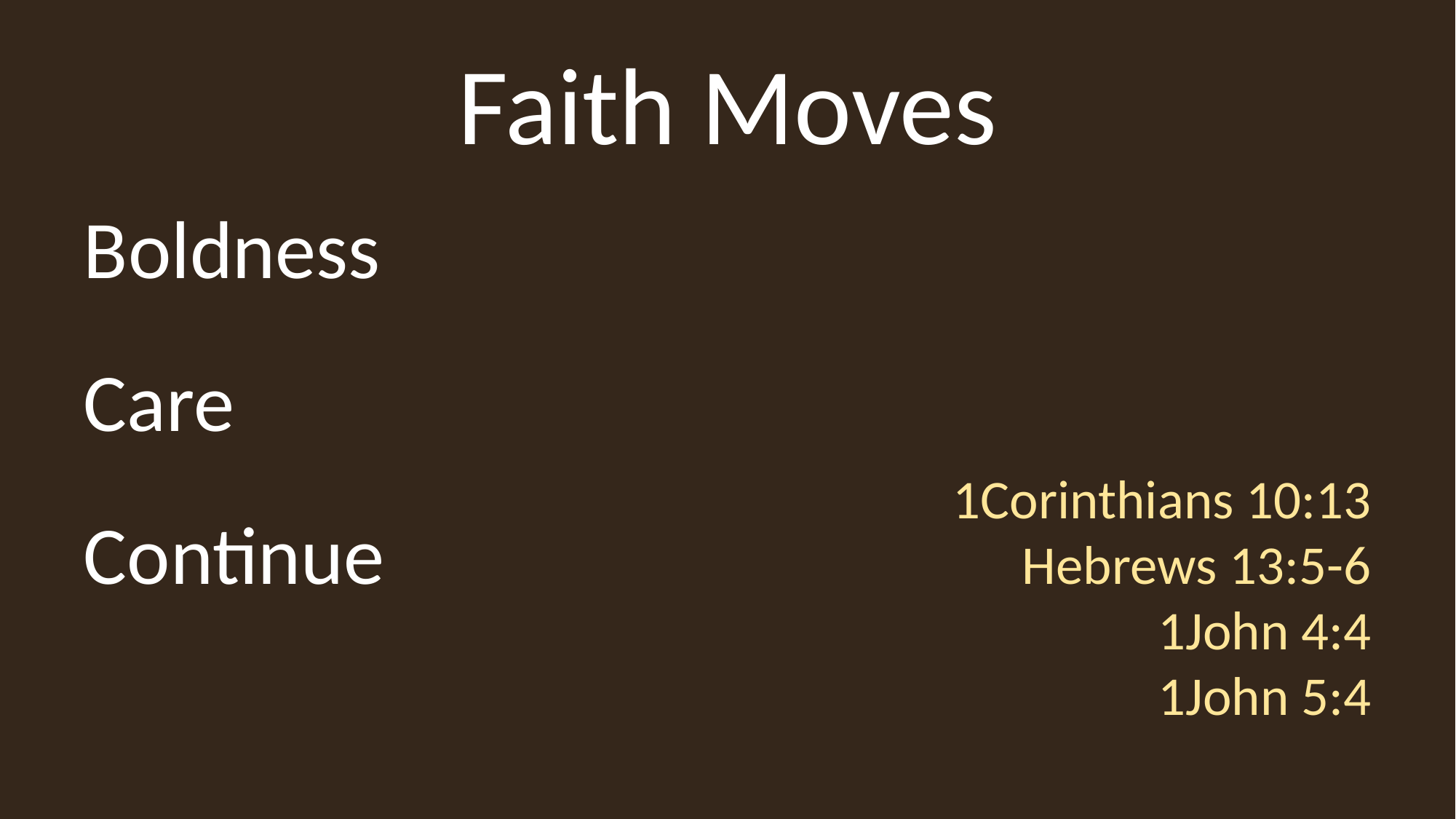

# Faith Moves
Boldness
Care
Continue

1Corinthians 10:13
Hebrews 13:5-6
1John 4:4
1John 5:4